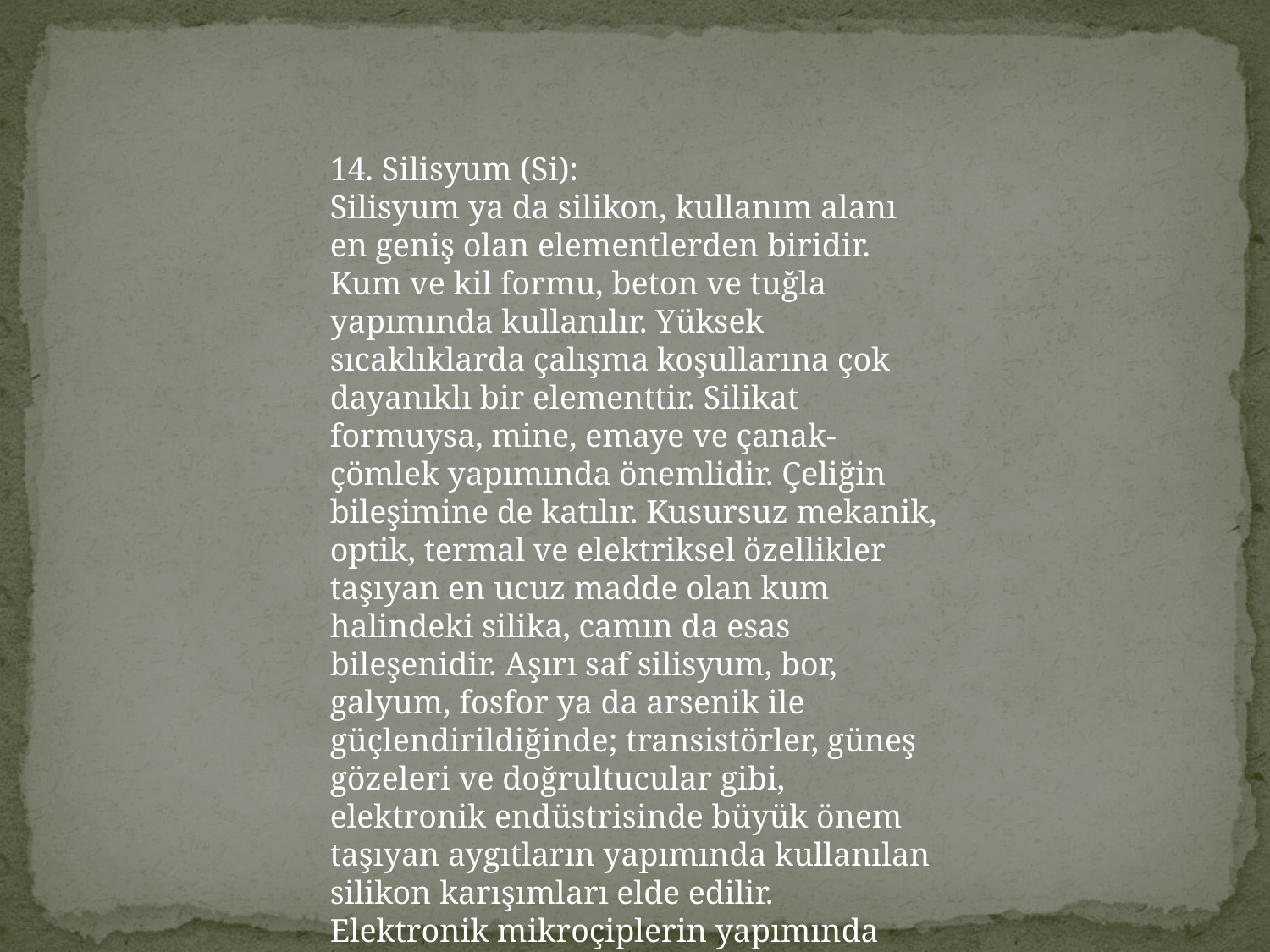

#
14. Silisyum (Si):
Silisyum ya da silikon, kullanım alanı en geniş olan elementlerden biridir. Kum ve kil formu, beton ve tuğla yapımında kullanılır. Yüksek sıcaklıklarda çalışma koşullarına çok dayanıklı bir elementtir. Silikat formuysa, mine, emaye ve çanak-çömlek yapımında önemlidir. Çeliğin bileşimine de katılır. Kusursuz mekanik, optik, termal ve elektriksel özellikler taşıyan en ucuz madde olan kum halindeki silika, camın da esas bileşenidir. Aşırı saf silisyum, bor, galyum, fosfor ya da arsenik ile güçlendirildiğinde; transistörler, güneş gözeleri ve doğrultucular gibi, elektronik endüstrisinde büyük önem taşıyan aygıtların yapımında kullanılan silikon karışımları elde edilir. Elektronik mikroçiplerin yapımında yarıiletken olarak kullanılır.